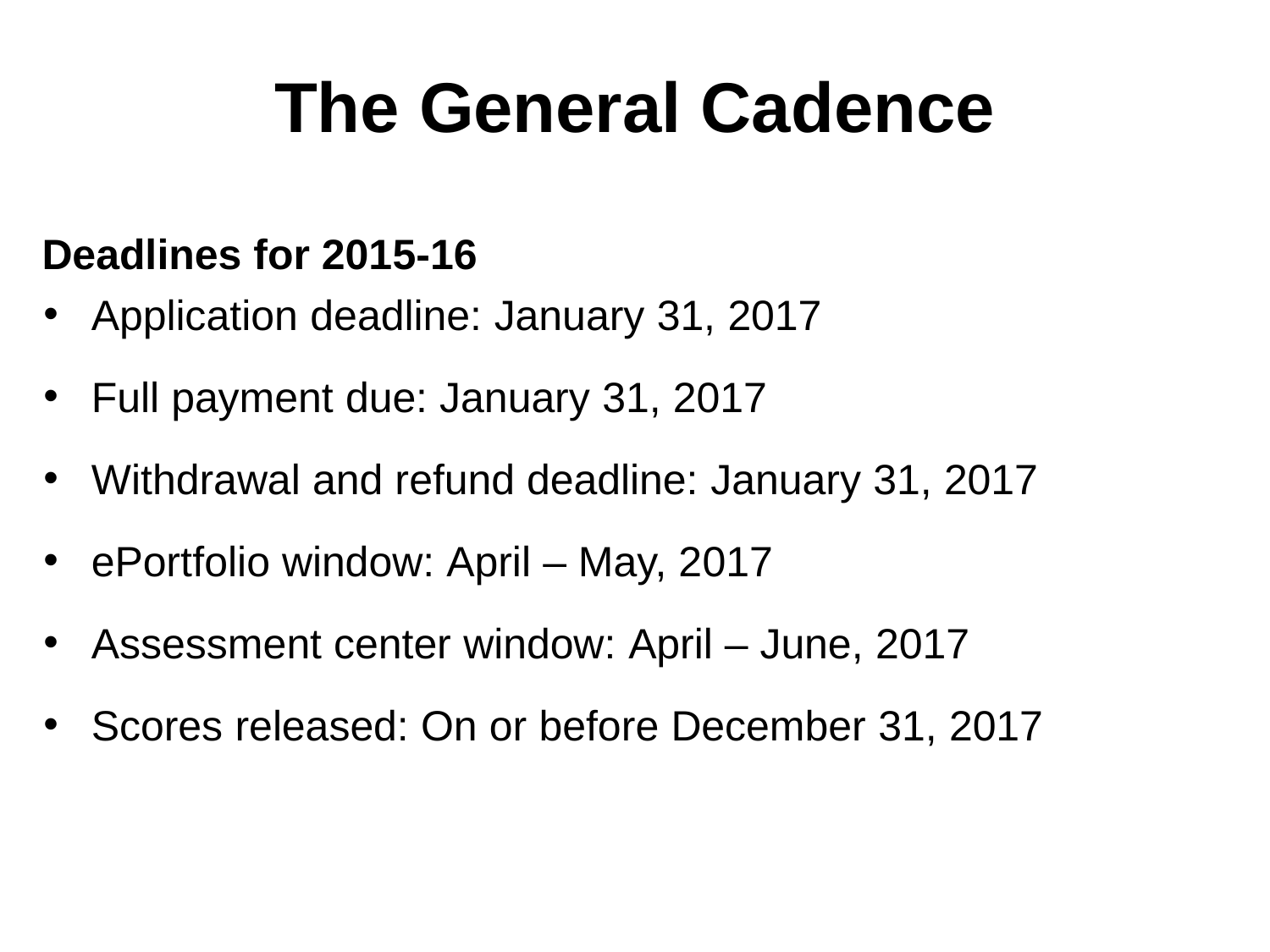

The General Cadence
Deadlines for 2015-16
Application deadline: January 31, 2017
Full payment due: January 31, 2017
Withdrawal and refund deadline: January 31, 2017
ePortfolio window: April – May, 2017
Assessment center window: April – June, 2017
Scores released: On or before December 31, 2017